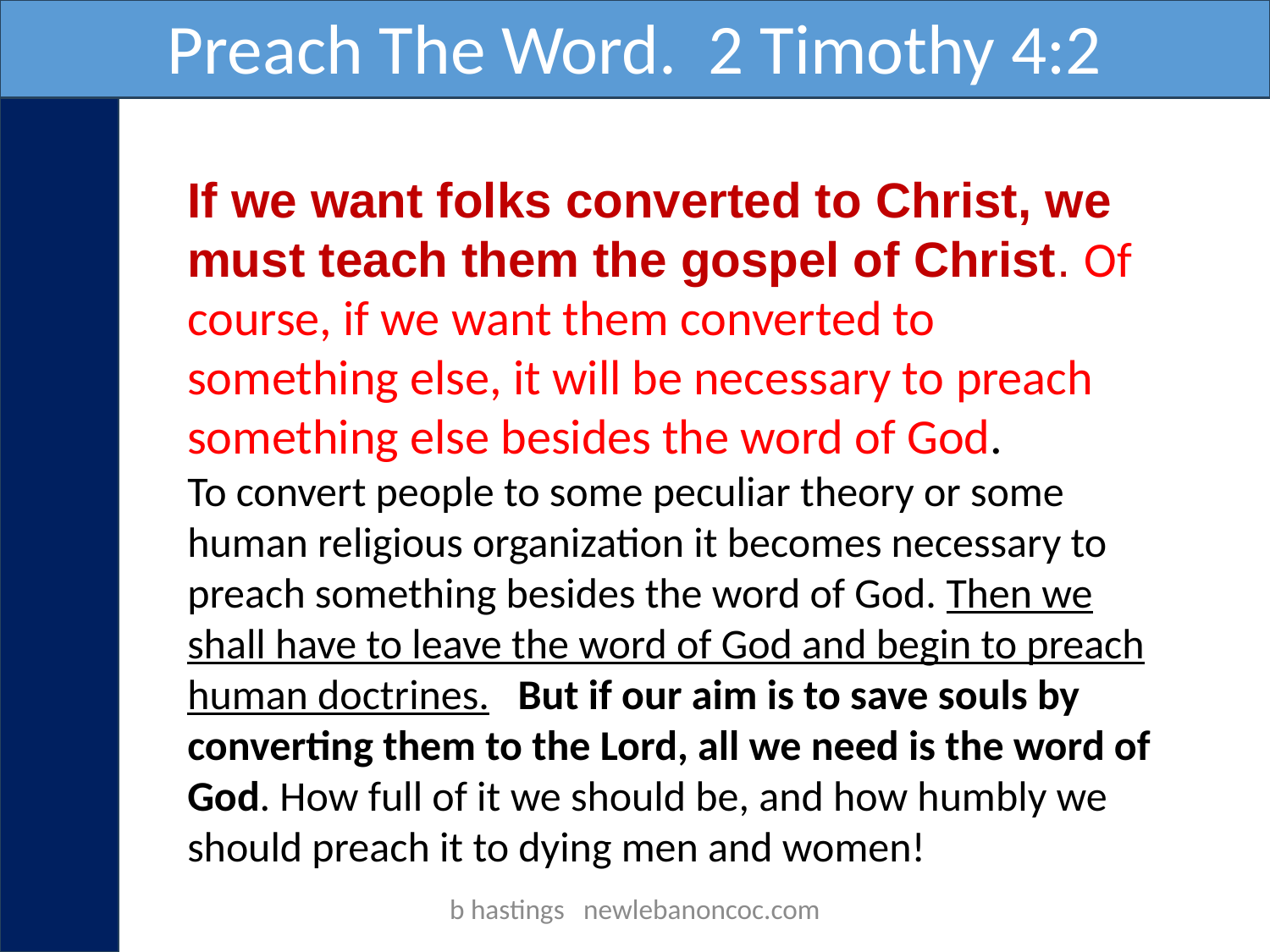

Preach The Word.  2 Timothy 4:2
If we want folks converted to Christ, we must teach them the gospel of Christ. Of course, if we want them converted to something else, it will be necessary to preach something else besides the word of God.
To convert people to some peculiar theory or some human religious organization it becomes necessary to preach something besides the word of God. Then we shall have to leave the word of God and begin to preach human doctrines.   But if our aim is to save souls by converting them to the Lord, all we need is the word of God. How full of it we should be, and how humbly we should preach it to dying men and women!
b hastings   newlebanoncoc.com